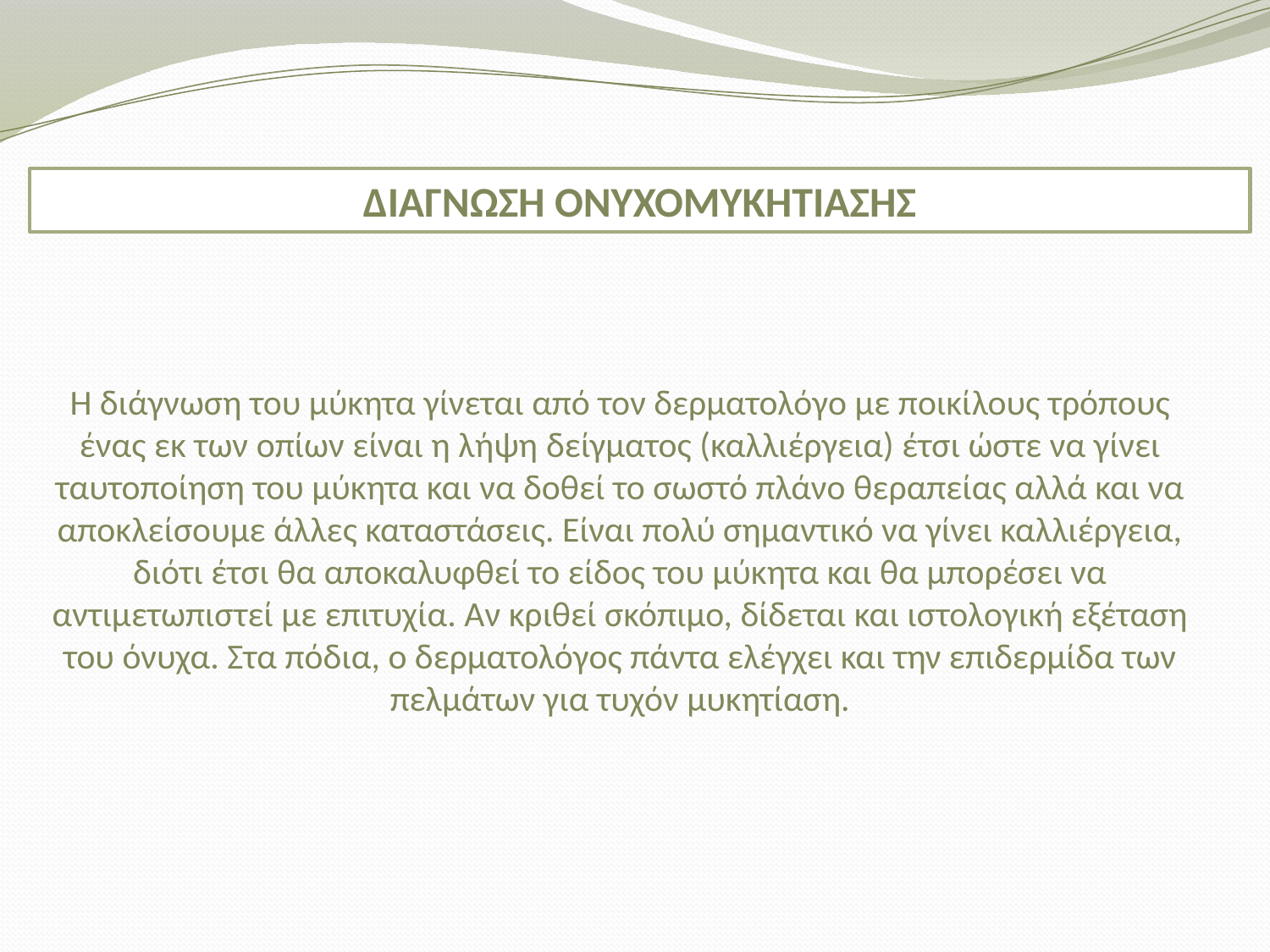

ΔΙΑΓΝΩΣΗ ΟΝΥΧΟΜΥΚΗΤΙΑΣΗΣ
Η διάγνωση του μύκητα γίνεται από τον δερματολόγο με ποικίλους τρόπους
ένας εκ των οπίων είναι η λήψη δείγματος (καλλιέργεια) έτσι ώστε να γίνει ταυτοποίηση του μύκητα και να δοθεί το σωστό πλάνο θεραπείας αλλά και να αποκλείσουμε άλλες καταστάσεις. Είναι πολύ σημαντικό να γίνει καλλιέργεια, διότι έτσι θα αποκαλυφθεί το είδος του μύκητα και θα μπορέσει να αντιμετωπιστεί με επιτυχία. Αν κριθεί σκόπιμο, δίδεται και ιστολογική εξέταση του όνυχα. Στα πόδια, ο δερματολόγος πάντα ελέγχει και την επιδερμίδα των πελμάτων για τυχόν μυκητίαση.